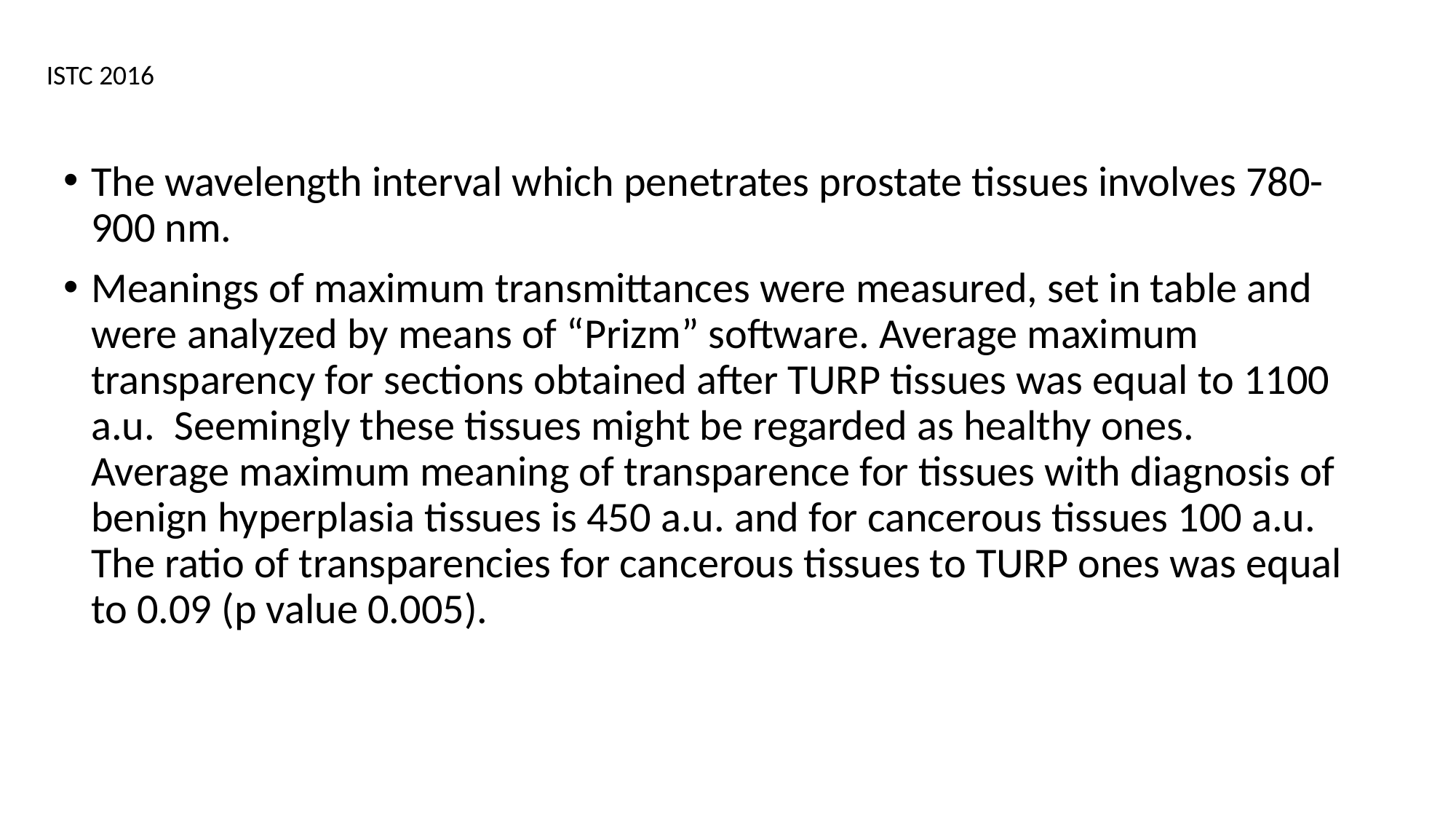

# ISTC 2016
The wavelength interval which penetrates prostate tissues involves 780-900 nm.
Meanings of maximum transmittances were measured, set in table and were analyzed by means of “Prizm” software. Average maximum transparency for sections obtained after TURP tissues was equal to 1100 a.u.  Seemingly these tissues might be regarded as healthy ones.   Average maximum meaning of transparence for tissues with diagnosis of benign hyperplasia tissues is 450 a.u. and for cancerous tissues 100 a.u. The ratio of transparencies for cancerous tissues to TURP ones was equal to 0.09 (p value 0.005).